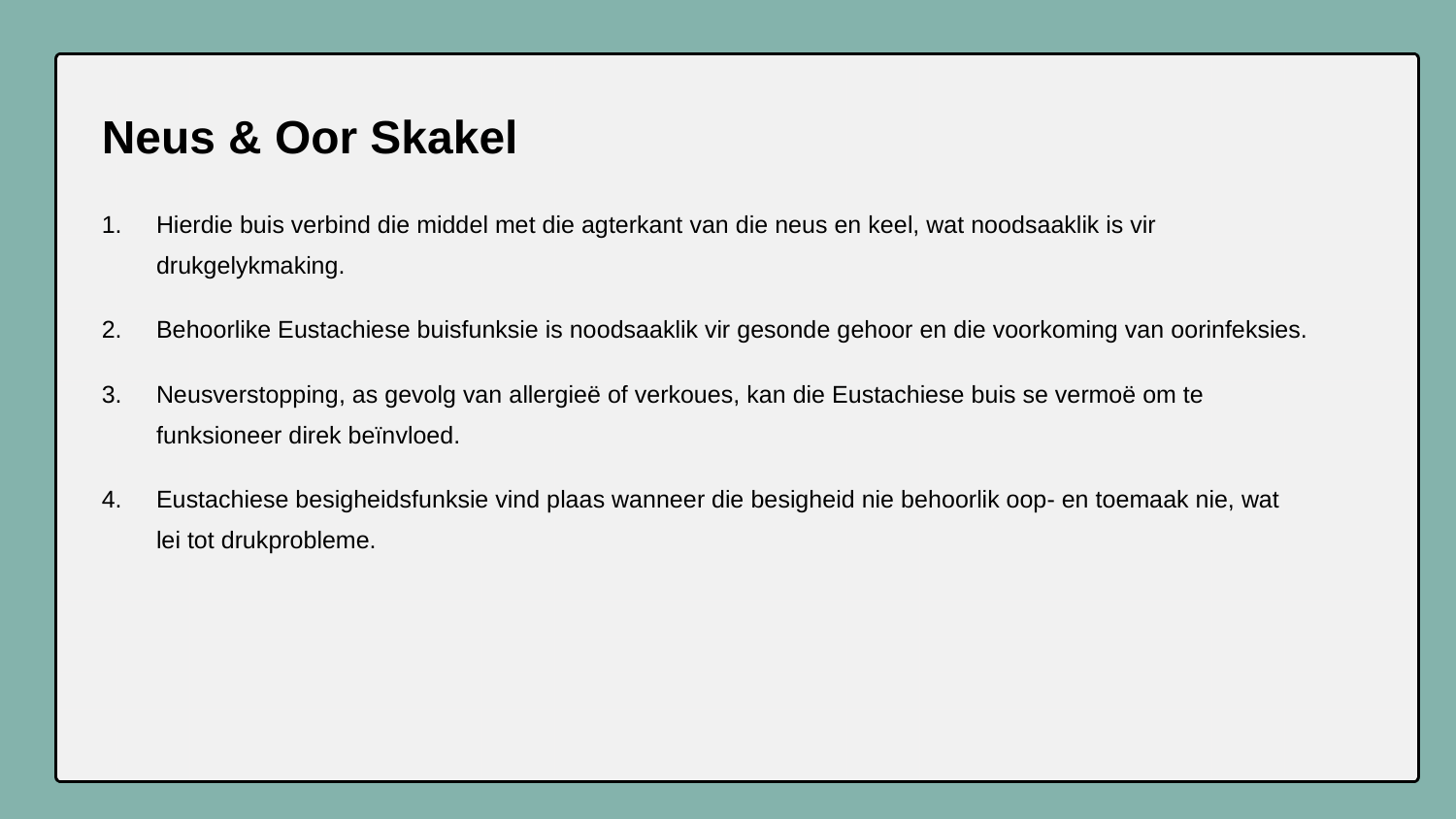

Neus & Oor Skakel
Hierdie buis verbind die middel met die agterkant van die neus en keel, wat noodsaaklik is vir drukgelykmaking.
Behoorlike Eustachiese buisfunksie is noodsaaklik vir gesonde gehoor en die voorkoming van oorinfeksies.
Neusverstopping, as gevolg van allergieë of verkoues, kan die Eustachiese buis se vermoë om te funksioneer direk beïnvloed.
Eustachiese besigheidsfunksie vind plaas wanneer die besigheid nie behoorlik oop- en toemaak nie, wat lei tot drukprobleme.